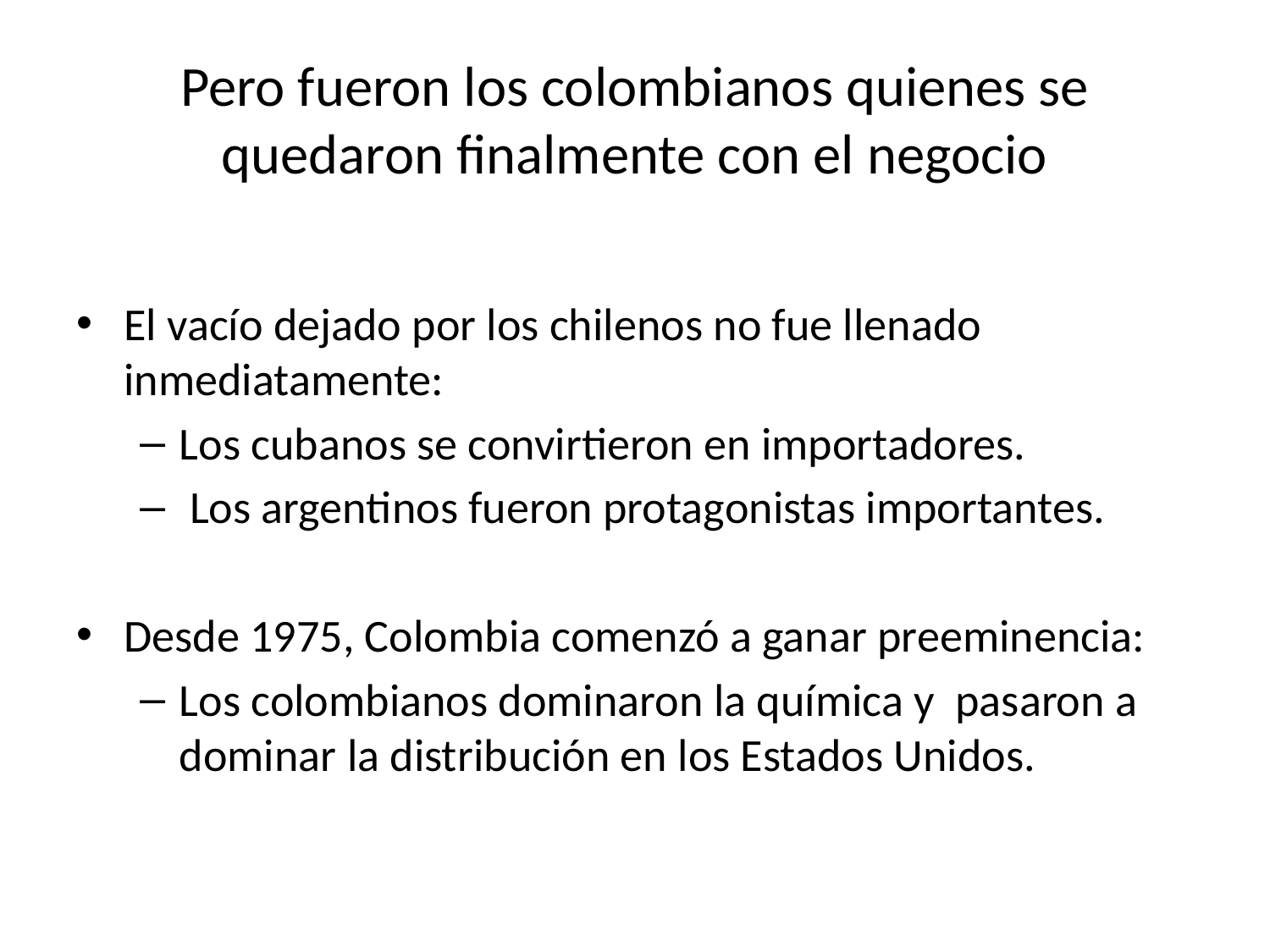

# Pero fueron los colombianos quienes se quedaron finalmente con el negocio

El vacío dejado por los chilenos no fue llenado inmediatamente:
Los cubanos se convirtieron en importadores.
 Los argentinos fueron protagonistas importantes.

Desde 1975, Colombia comenzó a ganar preeminencia:
Los colombianos dominaron la química y  pasaron a dominar la distribución en los Estados Unidos.